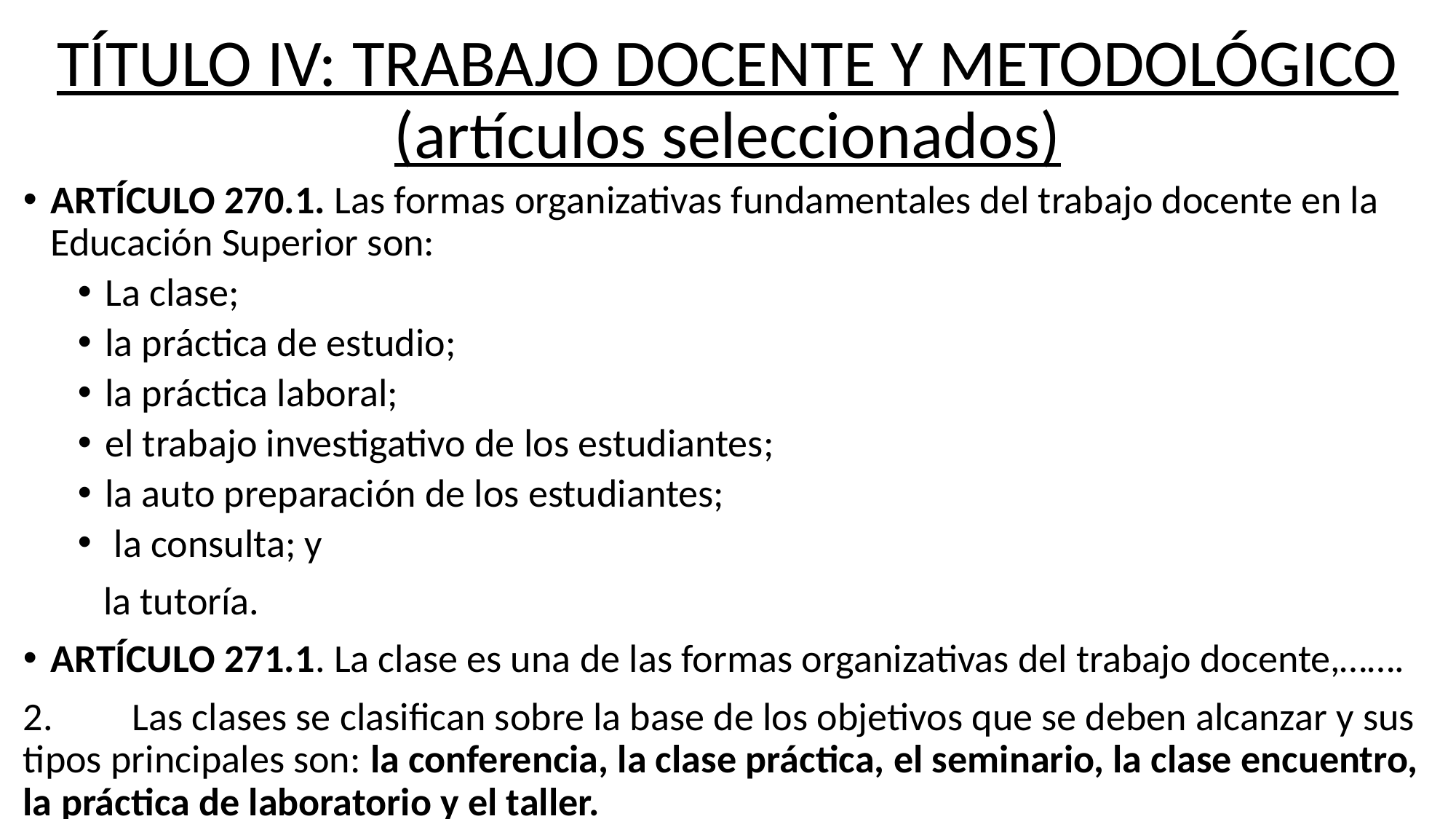

# TÍTULO IV: TRABAJO DOCENTE Y METODOLÓGICO (artículos seleccionados)
ARTÍCULO 270.1. Las formas organizativas fundamentales del trabajo docente en la Educación Superior son:
La clase;
la práctica de estudio;
la práctica laboral;
el trabajo investigativo de los estudiantes;
la auto preparación de los estudiantes;
 la consulta; y
         la tutoría.
ARTÍCULO 271.1. La clase es una de las formas organizativas del trabajo docente,…….
2.	Las clases se clasifican sobre la base de los objetivos que se deben alcanzar y sus tipos principales son: la conferencia, la clase práctica, el seminario, la clase encuentro, la práctica de laboratorio y el taller.